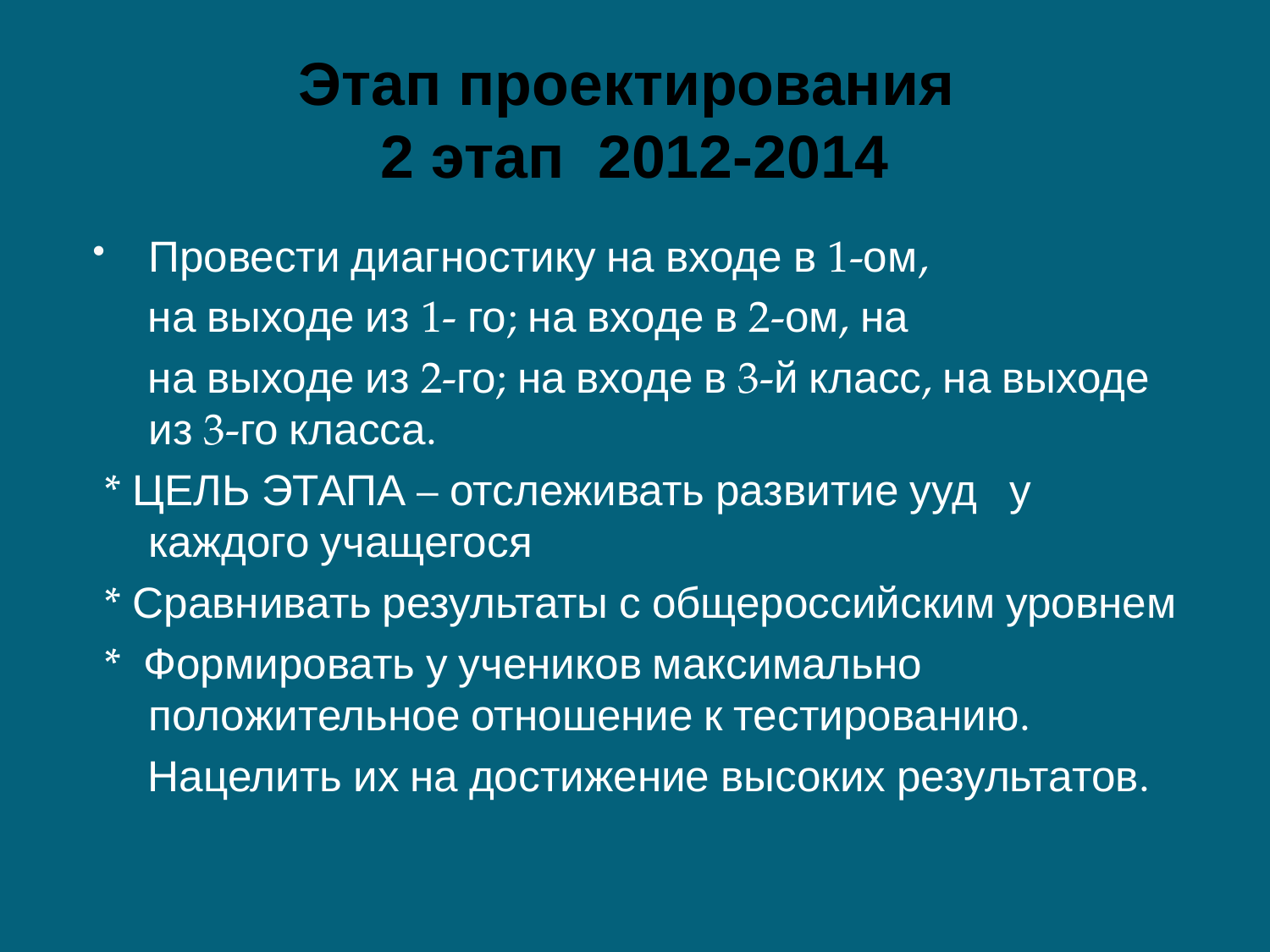

# Этап проектирования 2 этап  2012-2014
Провести диагностику на входе в 1-ом,
     на выходе из 1- го; на входе в 2-ом, на
     на выходе из 2-го; на входе в 3-й класс, на выходе из 3-го класса.
 * ЦЕЛЬ ЭТАПА – отслеживать развитие ууд   у каждого учащегося
 * Сравнивать результаты с общероссийским уровнем
 *  Формировать у учеников максимально положительное отношение к тестированию.
     Нацелить их на достижение высоких результатов.